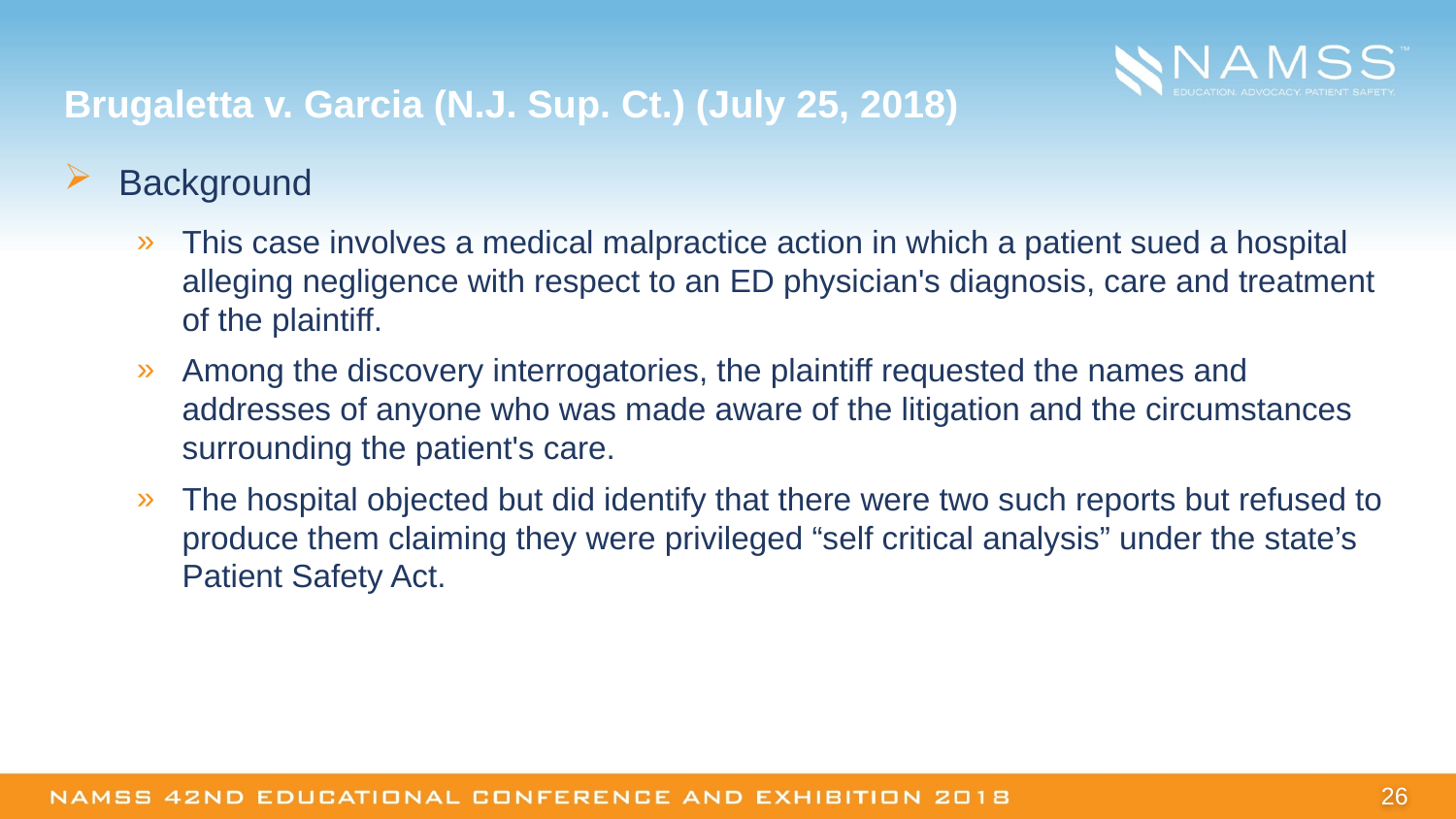

# Brugaletta v. Garcia (N.J. Sup. Ct.) (July 25, 2018)
Background
This case involves a medical malpractice action in which a patient sued a hospital alleging negligence with respect to an ED physician's diagnosis, care and treatment of the plaintiff.
Among the discovery interrogatories, the plaintiff requested the names and addresses of anyone who was made aware of the litigation and the circumstances surrounding the patient's care.
The hospital objected but did identify that there were two such reports but refused to produce them claiming they were privileged “self critical analysis” under the state’s Patient Safety Act.